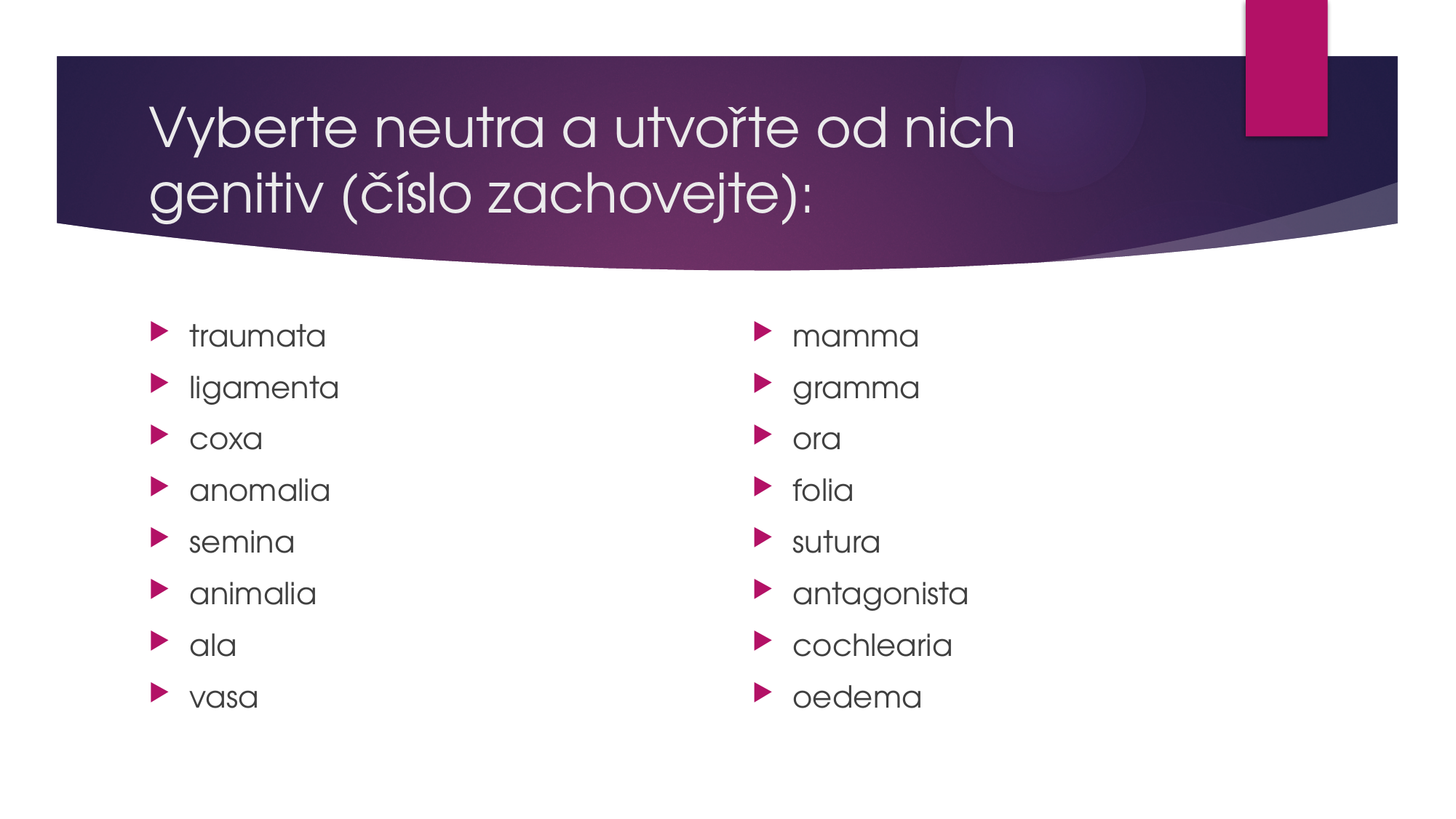

# Vyberte neutra a utvořte od nich genitiv (číslo zachovejte):
traumata
ligamenta
coxa
anomalia
semina
animalia
ala
vasa
mamma
gramma
ora
folia
sutura
antagonista
cochlearia
oedema